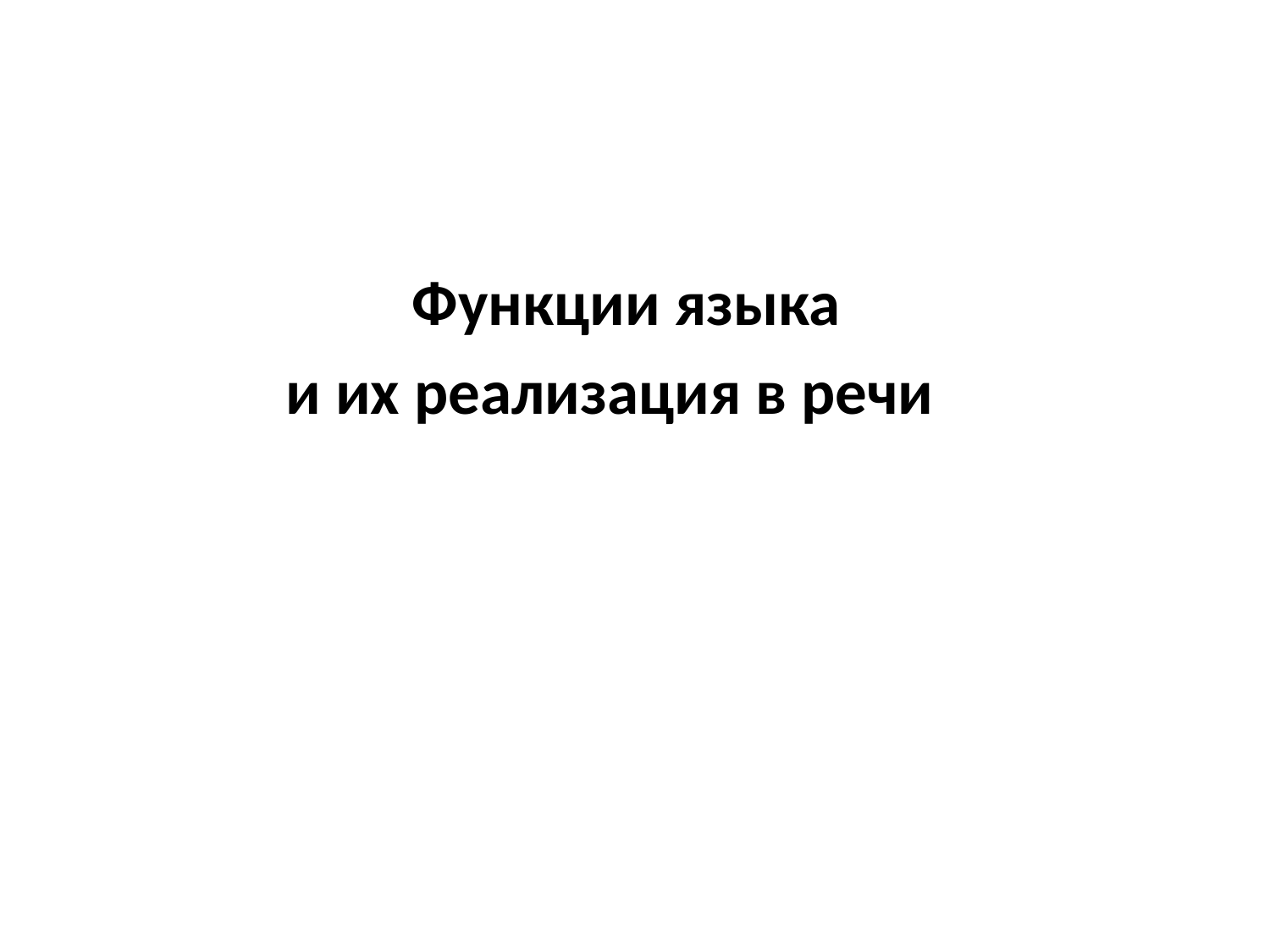

#

	Функции языка
и их реализация в речи